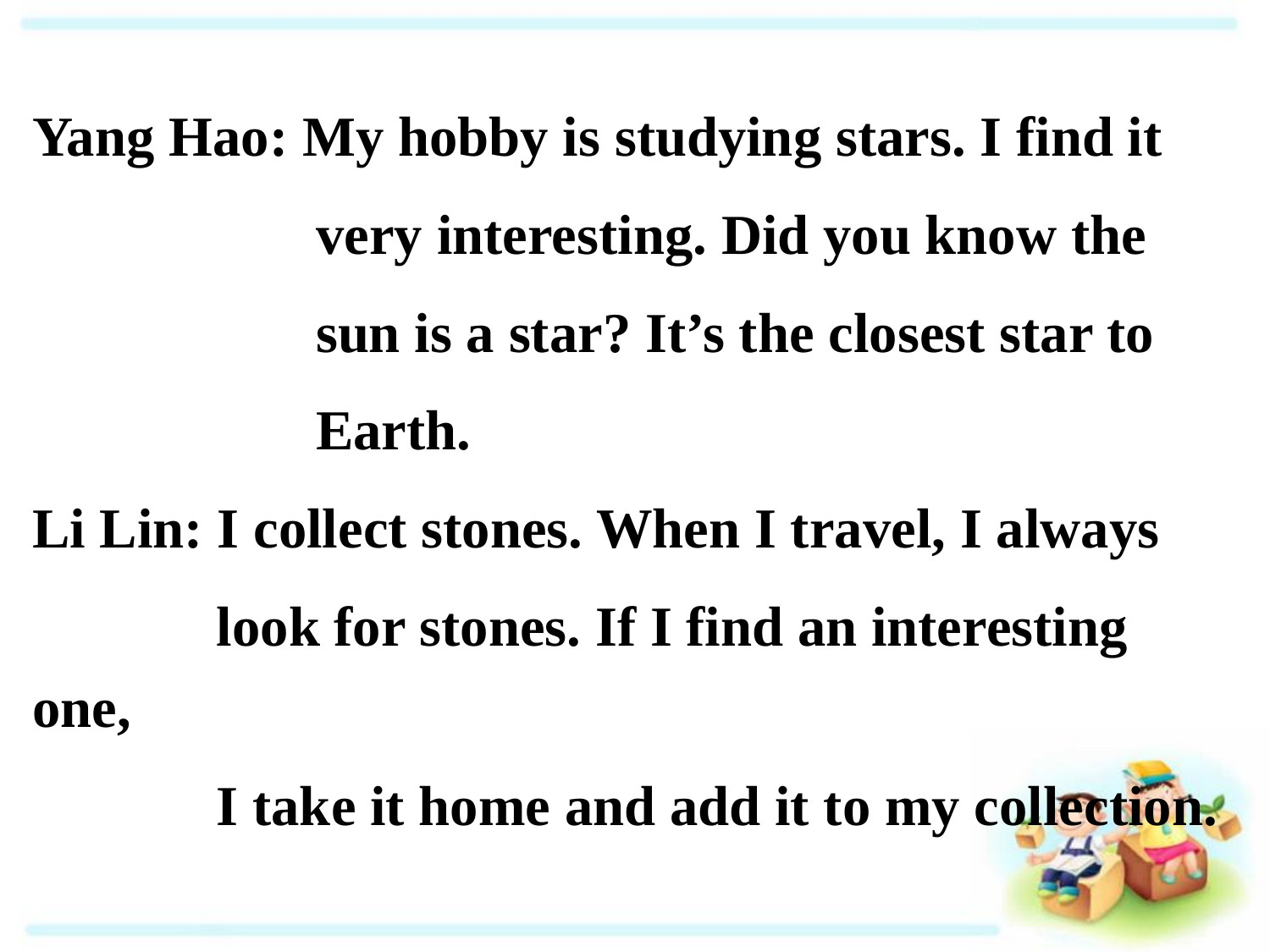

Yang Hao: My hobby is studying stars. I find it
                    very interesting. Did you know the
                    sun is a star? It’s the closest star to
                    Earth.
Li Lin: I collect stones. When I travel, I always
             look for stones. If I find an interesting one,
             I take it home and add it to my collection.